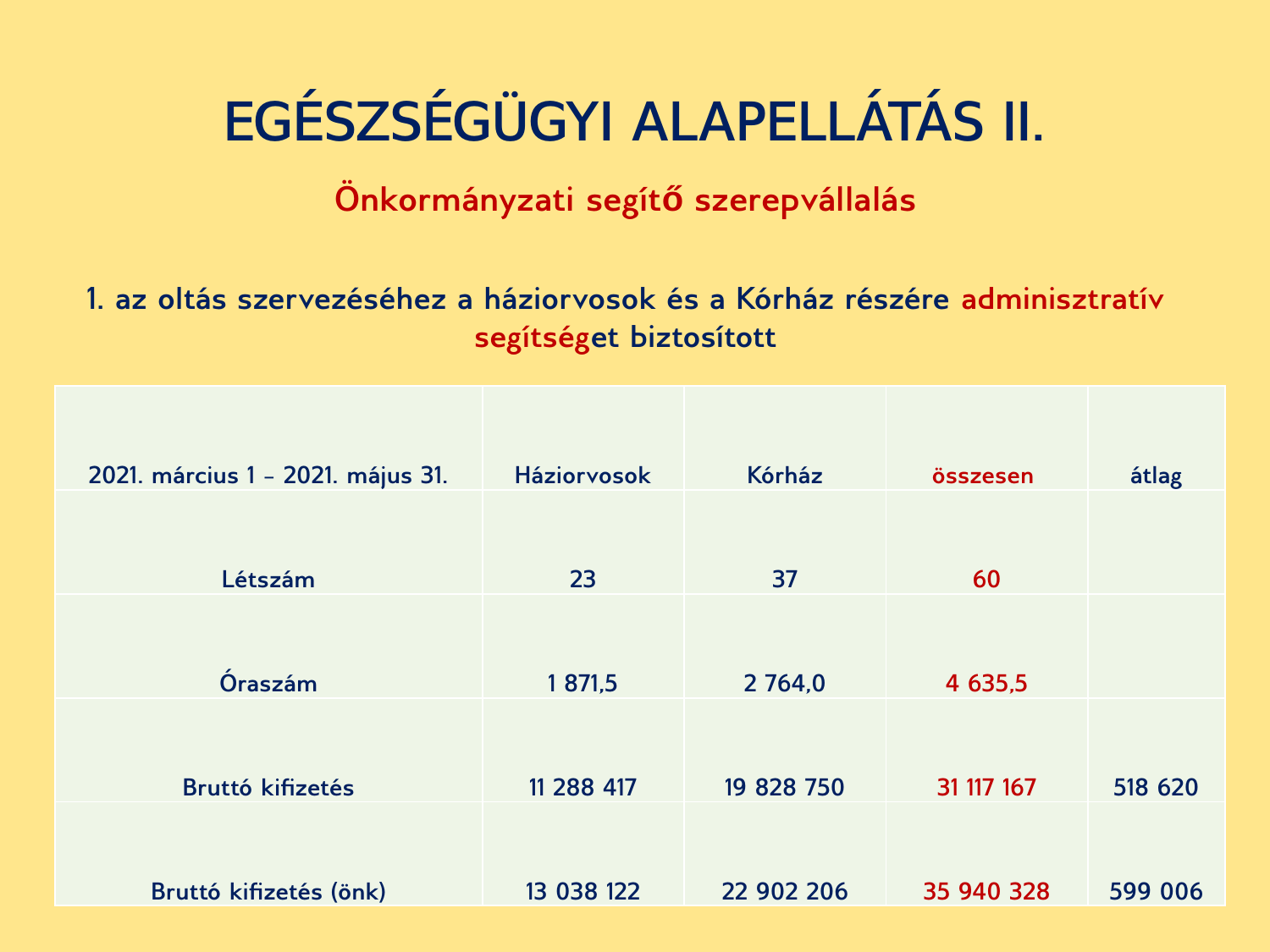

# EGÉSZSÉGÜGYI ALAPELLÁTÁS II.
Önkormányzati segítő szerepvállalás

1. az oltás szervezéséhez a háziorvosok és a Kórház részére adminisztratív segítséget biztosított

| 2021. március 1 – 2021. május 31. | Háziorvosok | Kórház | összesen | átlag |
| --- | --- | --- | --- | --- |
| Létszám | 23 | 37 | 60 |  |
| Óraszám | 1 871,5 | 2 764,0 | 4 635,5 |  |
| Bruttó kifizetés | 11 288 417 | 19 828 750 | 31 117 167 | 518 620 |
| Bruttó kifizetés (önk) | 13 038 122 | 22 902 206 | 35 940 328 | 599 006 |